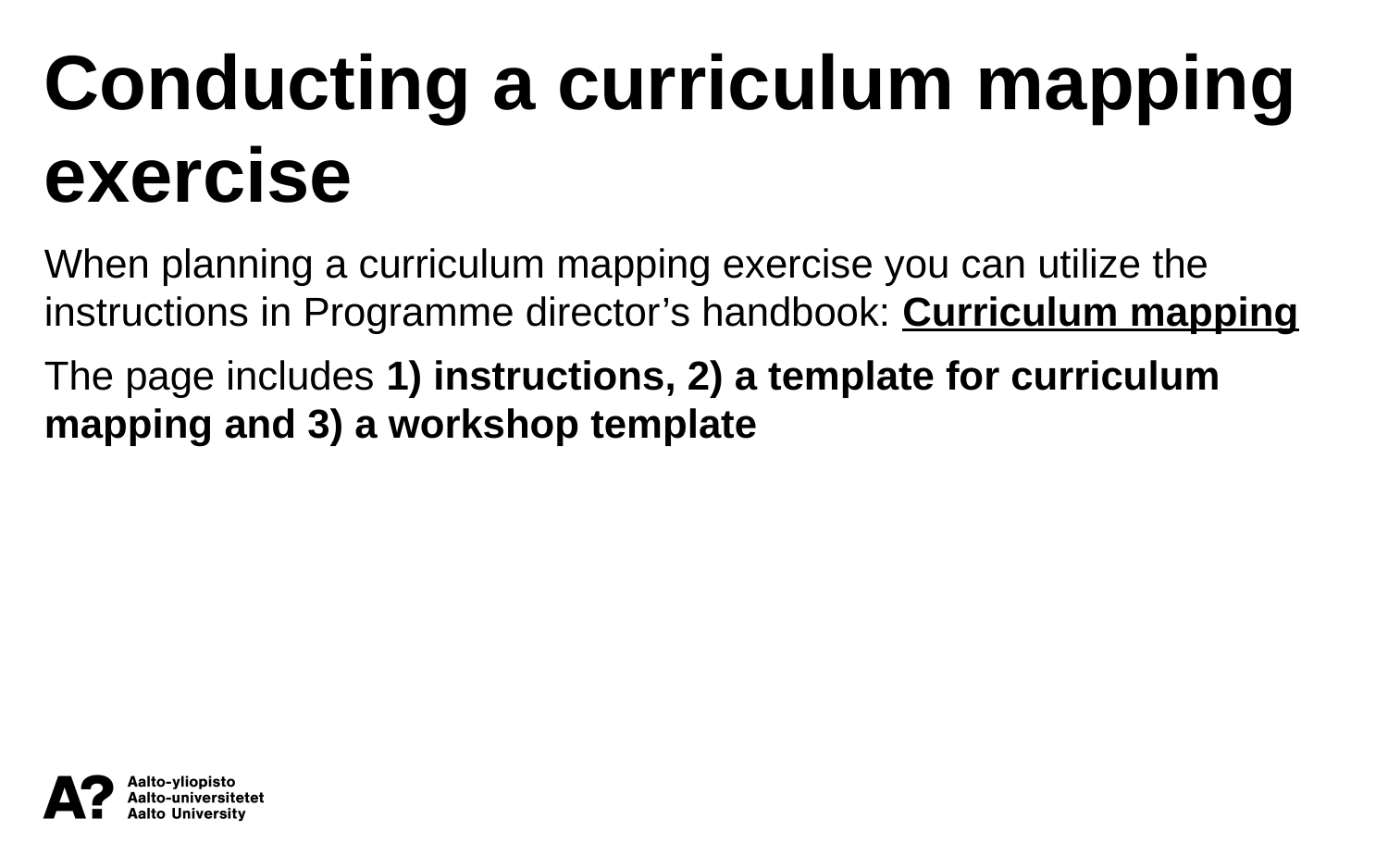

Conducting a curriculum mapping exercise
When planning a curriculum mapping exercise you can utilize the instructions in Programme director’s handbook: Curriculum mapping
The page includes 1) instructions, 2) a template for curriculum mapping and 3) a workshop template